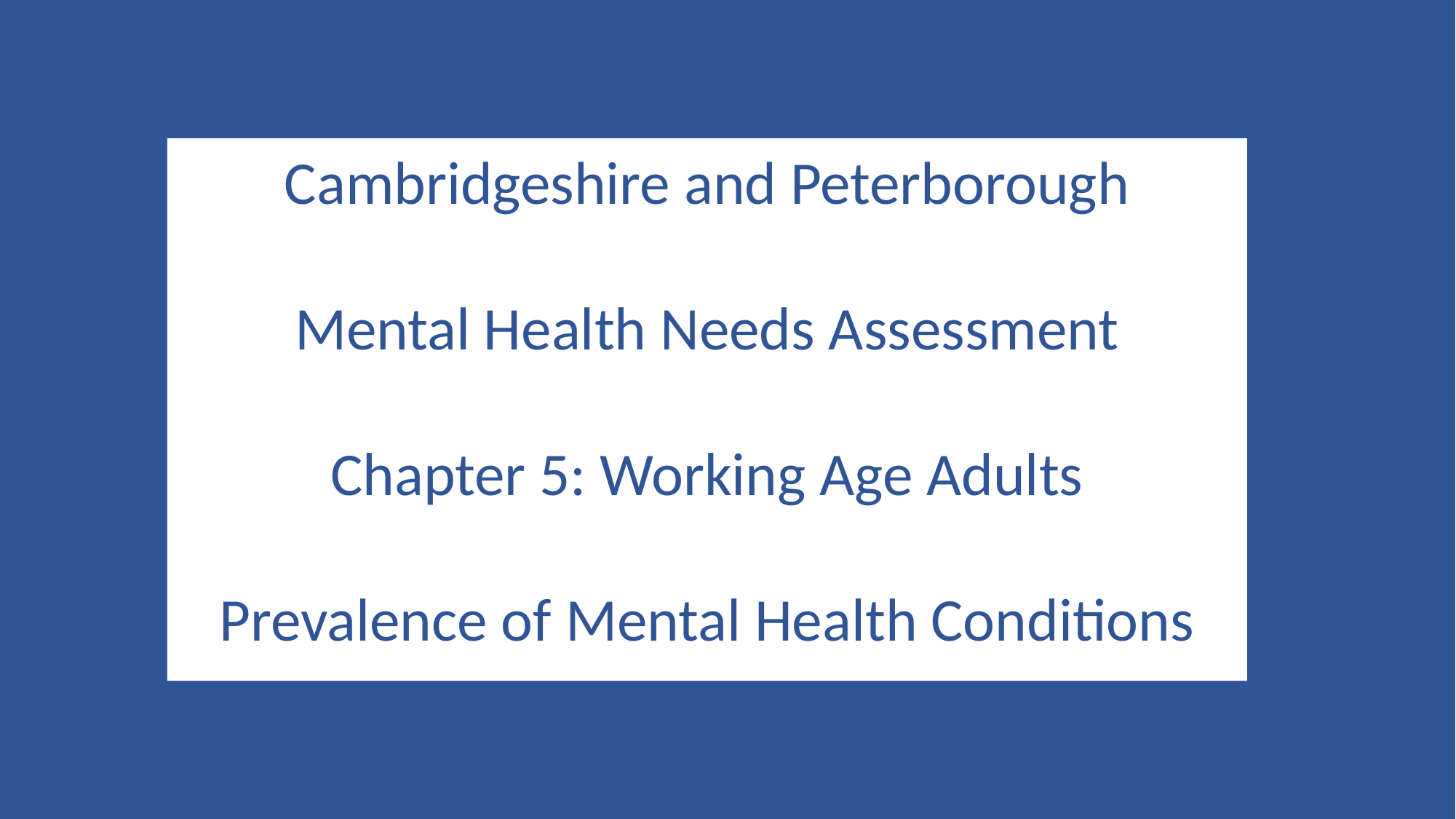

# Cambridgeshire and Peterborough Mental Health Needs Assessment Chapter 5: Working Age Adults Prevalence of Mental Health Conditions
07-March-2023